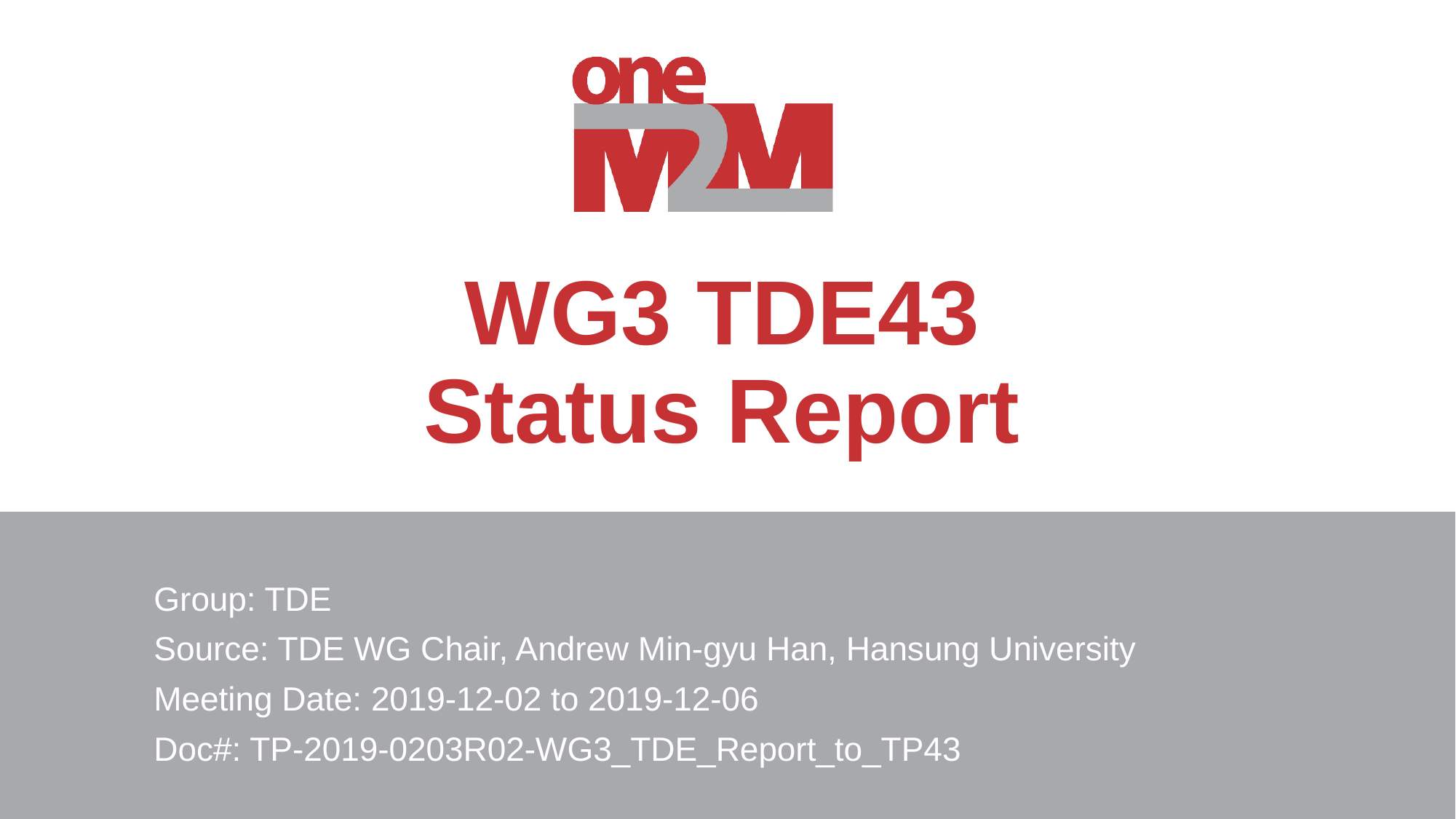

# WG3 TDE43 Status Report
Group: TDE
Source: TDE WG Chair, Andrew Min-gyu Han, Hansung University
Meeting Date: 2019-12-02 to 2019-12-06
Doc#: TP-2019-0203R02-WG3_TDE_Report_to_TP43